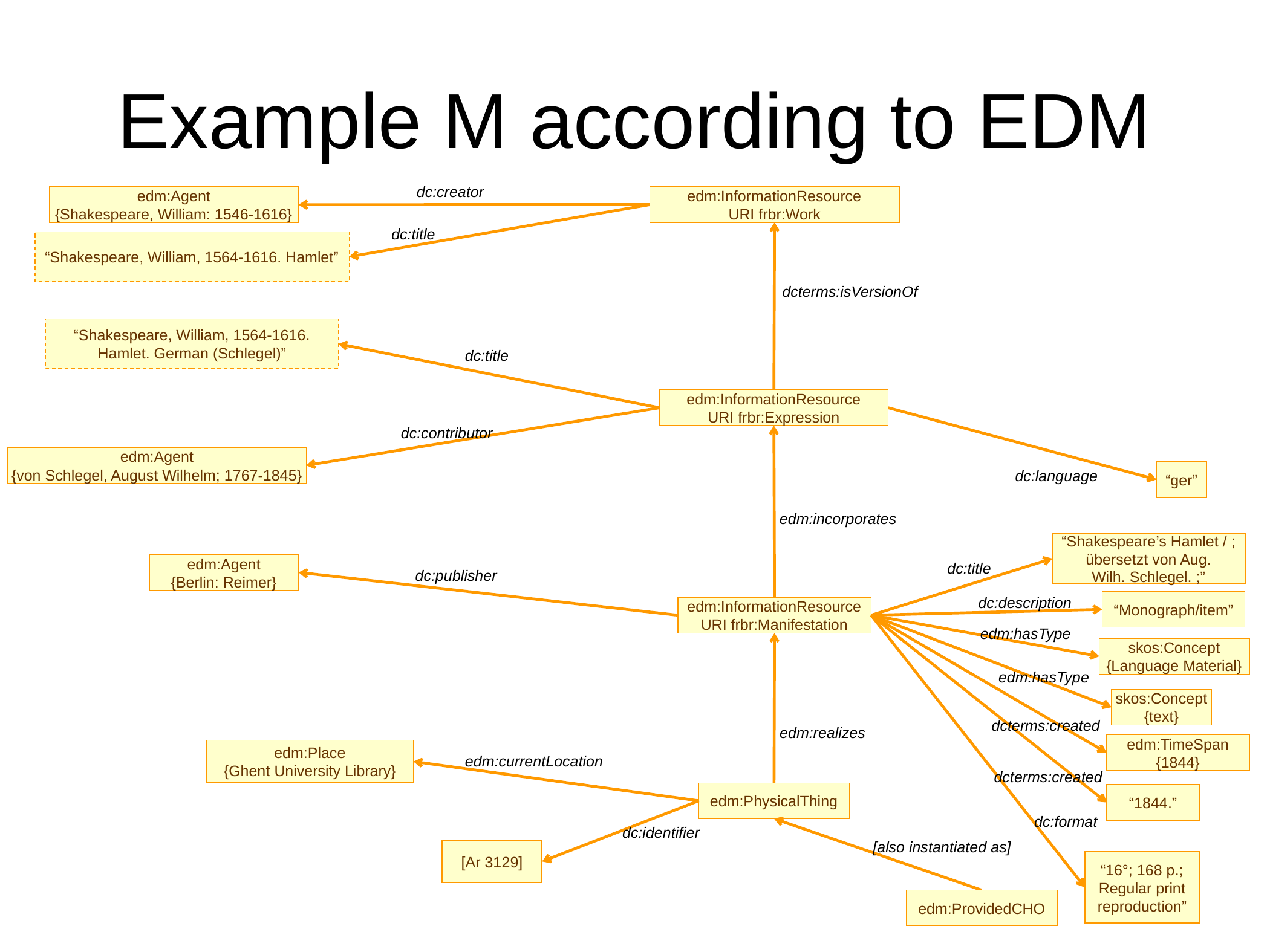

# Example M according to EDM
dc:creator
edm:InformationResource
URI frbr:Work
edm:Agent
{Shakespeare, William: 1546-1616}
dc:title
“Shakespeare, William, 1564-1616. Hamlet”
dcterms:isVersionOf
“Shakespeare, William, 1564-1616.
Hamlet. German (Schlegel)”
dc:title
edm:InformationResource
URI frbr:Expression
dc:contributor
edm:Agent
{von Schlegel, August Wilhelm; 1767-1845}
dc:language
“ger”
edm:incorporates
“Shakespeare’s Hamlet / ;
übersetzt von Aug.
Wilh. Schlegel. ;”
edm:Agent
{Berlin: Reimer}
dc:title
dc:publisher
dc:description
“Monograph/item”
edm:InformationResource
URI frbr:Manifestation
edm:hasType
skos:Concept
{Language Material}
edm:hasType
skos:Concept
{text}
dcterms:created
edm:realizes
edm:TimeSpan
{1844}
edm:Place
{Ghent University Library}
edm:currentLocation
dcterms:created
edm:PhysicalThing
“1844.”
dc:format
dc:identifier
[also instantiated as]
[Ar 3129]
“16°; 168 p.;
Regular print
reproduction”
edm:ProvidedCHO